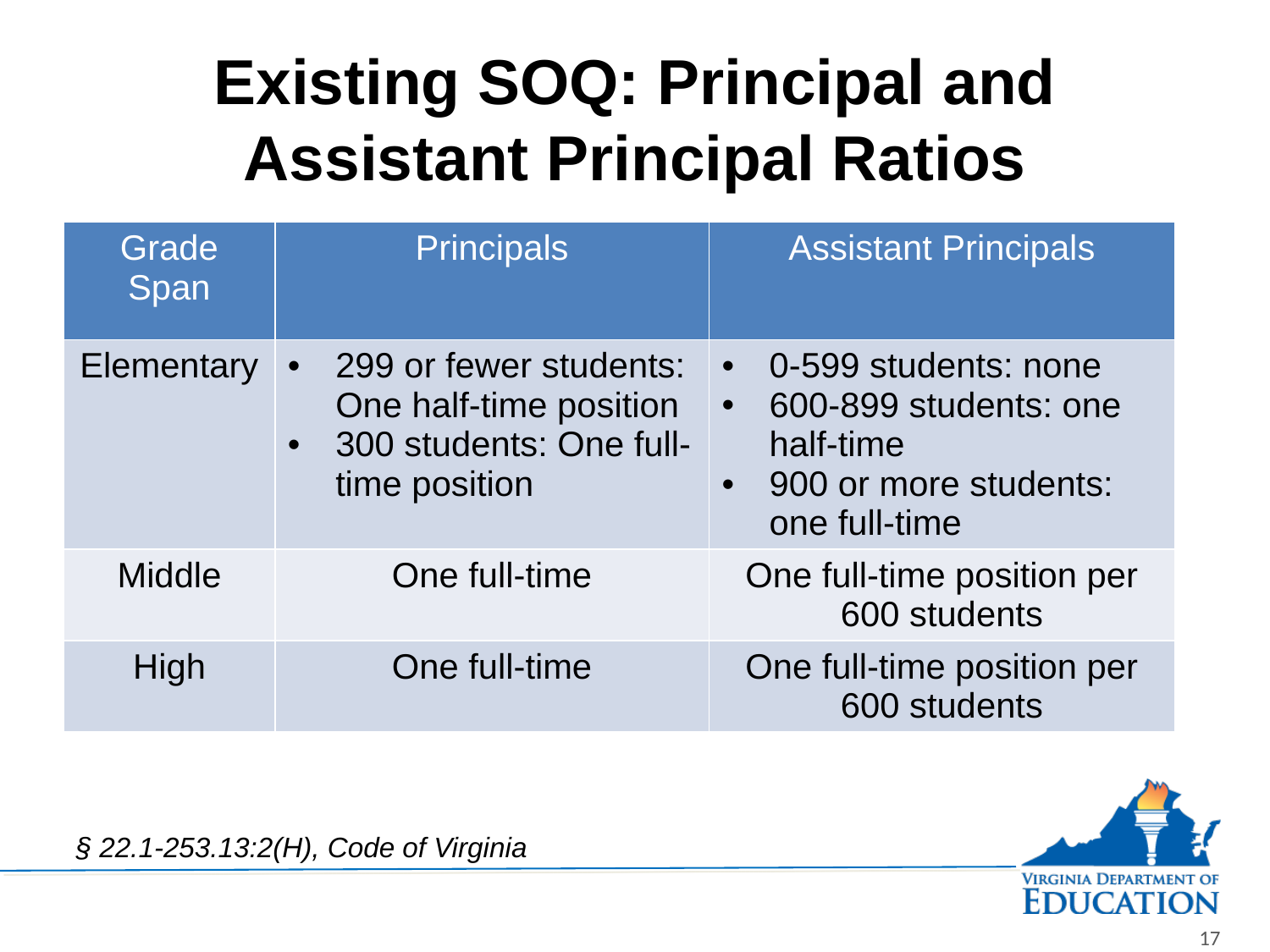

# Existing SOQ: Principal and Assistant Principal Ratios
| Grade Span | Principals | Assistant Principals |
| --- | --- | --- |
| Elementary | 299 or fewer students: One half-time position 300 students: One full-time position | 0-599 students: none 600-899 students: one half-time 900 or more students: one full-time |
| Middle | One full-time | One full-time position per 600 students |
| High | One full-time | One full-time position per 600 students |
§ 22.1-253.13:2(H), Code of Virginia
17